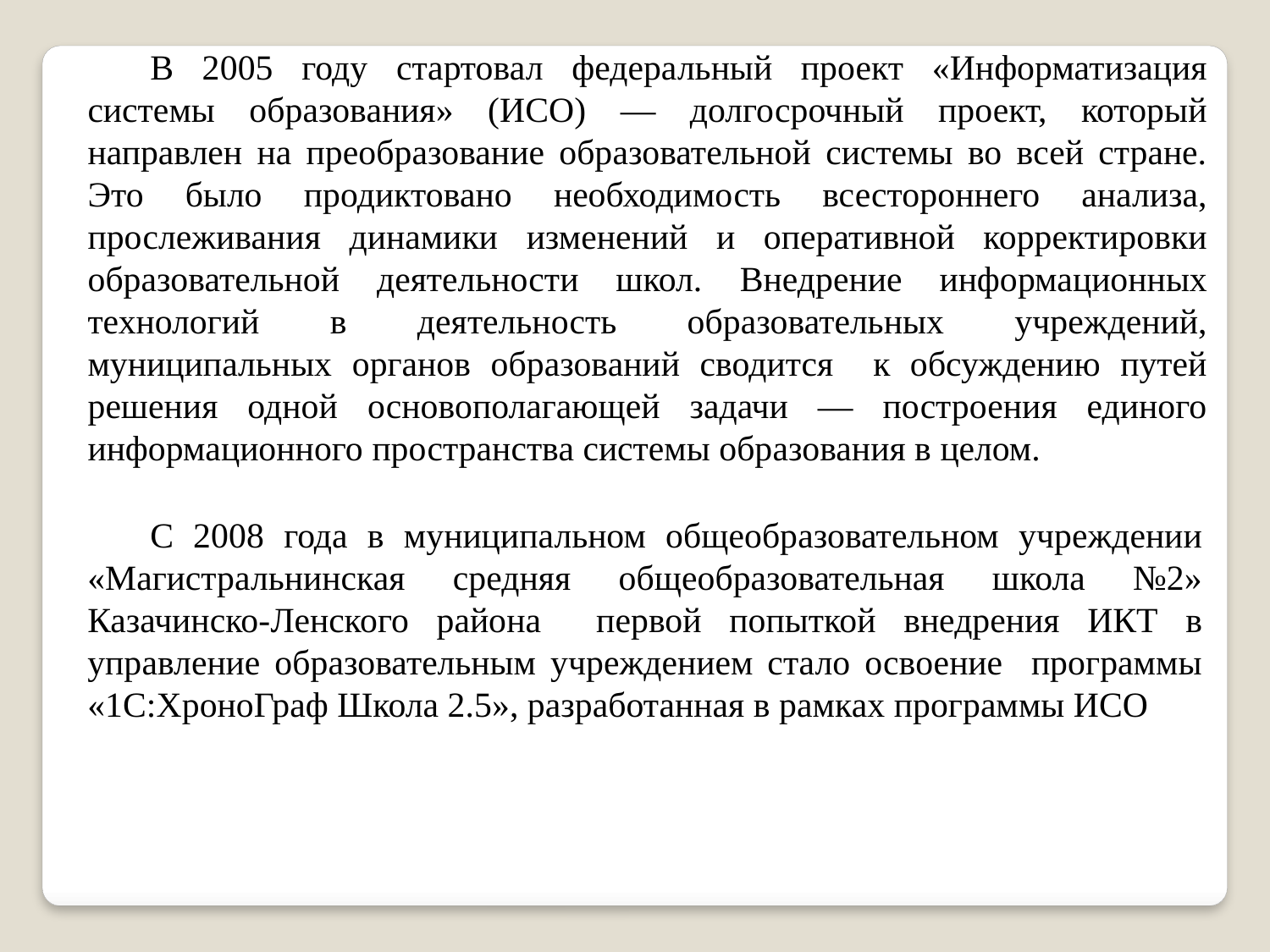

В 2005 году стартовал федеральный проект «Информатизация системы образования» (ИСО) — долгосрочный проект, который направлен на преобразование образовательной системы во всей стране. Это было продиктовано необходимость всестороннего анализа, прослеживания динамики изменений и оперативной корректировки образовательной деятельности школ. Внедрение информационных технологий в деятельность образовательных учреждений, муниципальных органов образований сводится  к обсуждению путей решения одной основополагающей задачи — построения единого информационного пространства системы образования в целом.
C 2008 года в муниципальном общеобразовательном учреждении «Магистральнинская средняя общеобразовательная школа №2» Казачинско-Ленского района  первой попыткой внедрения ИКТ в управление образовательным учреждением стало освоение  программы «1С:ХроноГраф Школа 2.5», разработанная в рамках программы ИСО